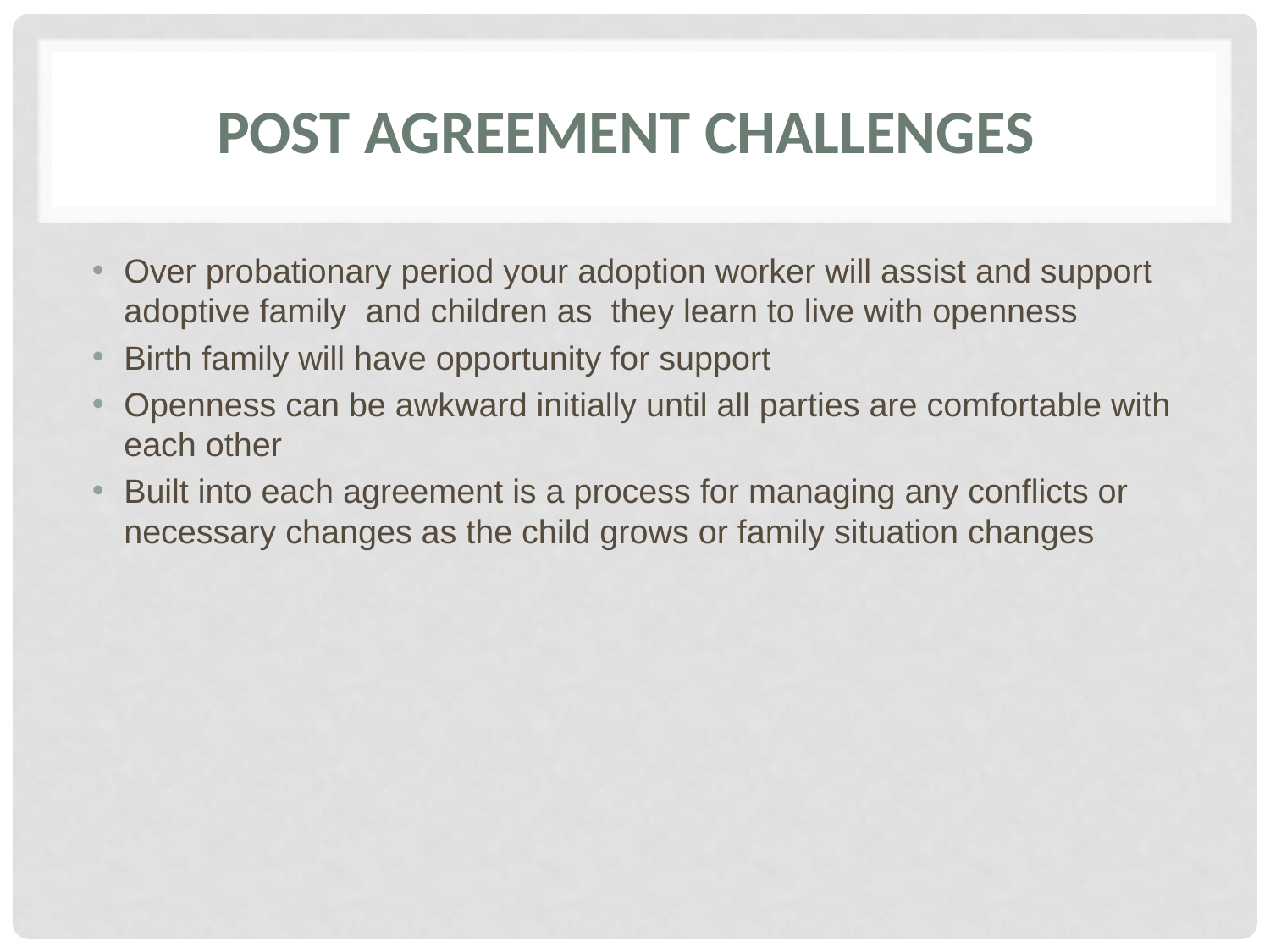

# Post Agreement Challenges
Over probationary period your adoption worker will assist and support adoptive family  and children as  they learn to live with openness
Birth family will have opportunity for support
Openness can be awkward initially until all parties are comfortable with each other
Built into each agreement is a process for managing any conflicts or necessary changes as the child grows or family situation changes